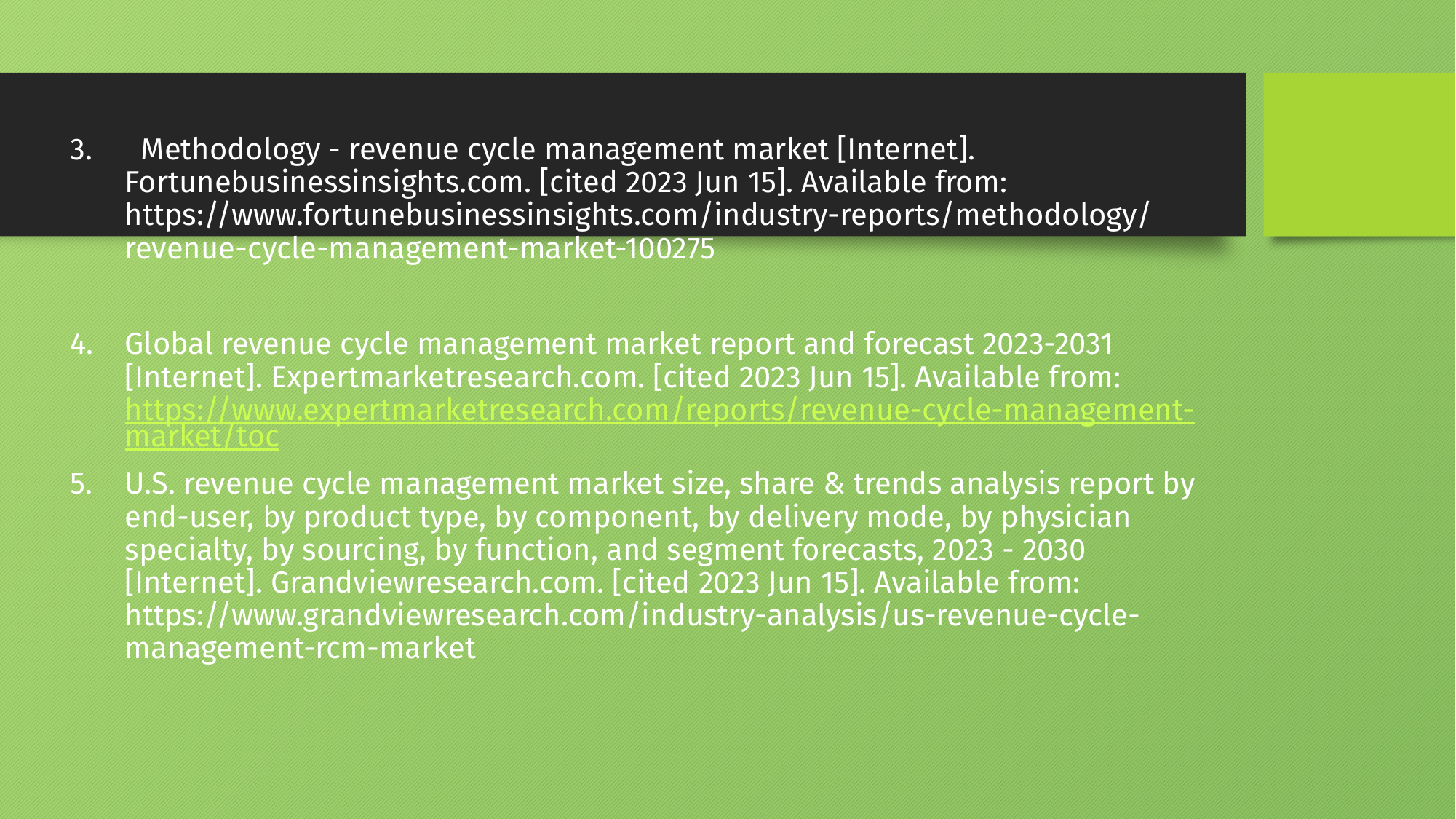

Methodology - revenue cycle management market [Internet].  Fortunebusinessinsights.com. [cited 2023 Jun 15]. Available from: https://www.fortunebusinessinsights.com/industry-reports/methodology/revenue-cycle-management-market-100275

Global revenue cycle management market report and forecast 2023-2031 [Internet]. Expertmarketresearch.com. [cited 2023 Jun 15]. Available from: https://www.expertmarketresearch.com/reports/revenue-cycle-management-market/toc
U.S. revenue cycle management market size, share & trends analysis report by end-user, by product type, by component, by delivery mode, by physician specialty, by sourcing, by function, and segment forecasts, 2023 - 2030 [Internet]. Grandviewresearch.com. [cited 2023 Jun 15]. Available from: https://www.grandviewresearch.com/industry-analysis/us-revenue-cycle-management-rcm-market